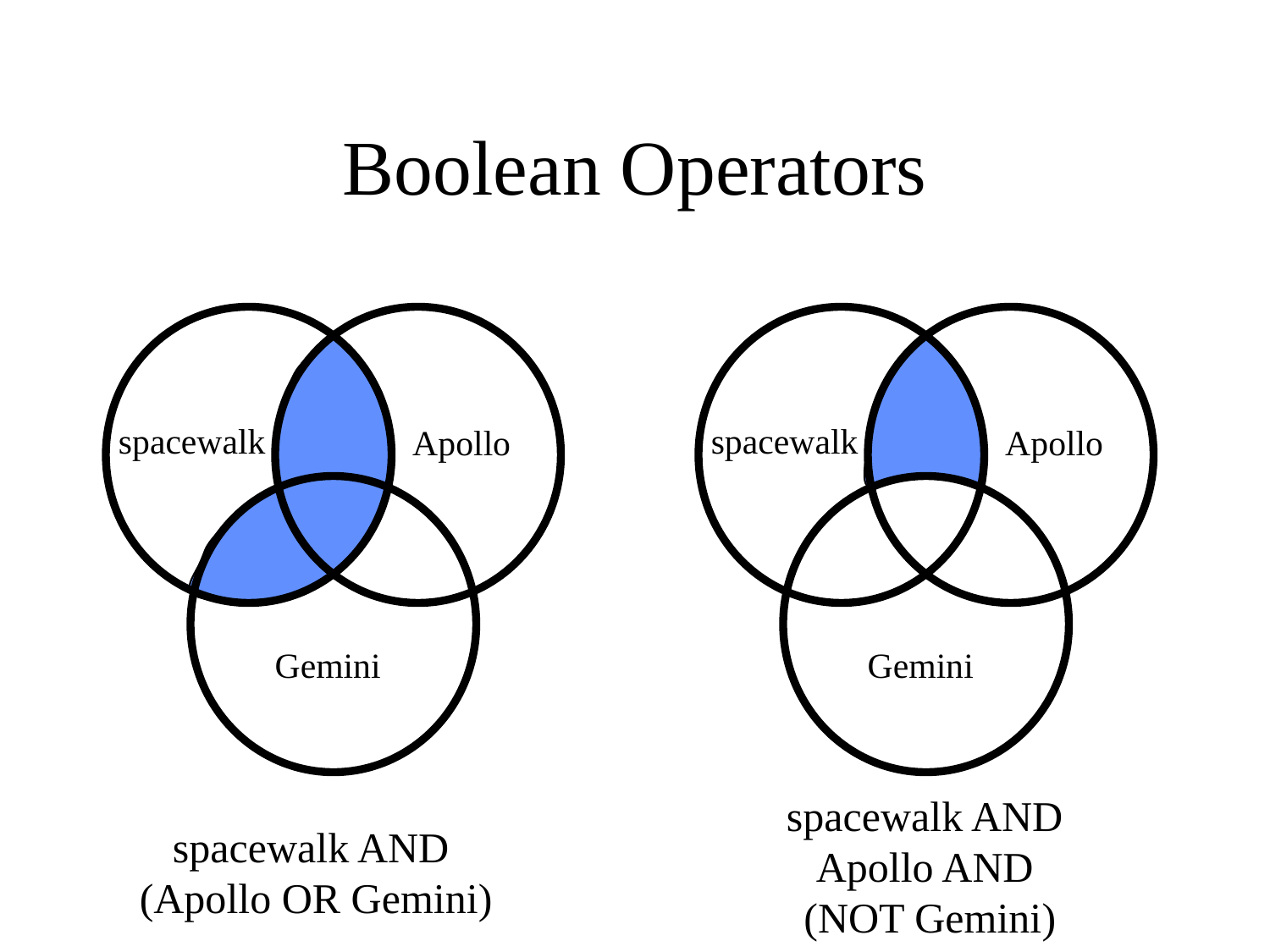

# Boolean Operators

spacewalk
spacewalk
Apollo
Apollo

Gemini
Gemini
spacewalk AND
Apollo AND
(NOT Gemini)
spacewalk AND
(Apollo OR Gemini)